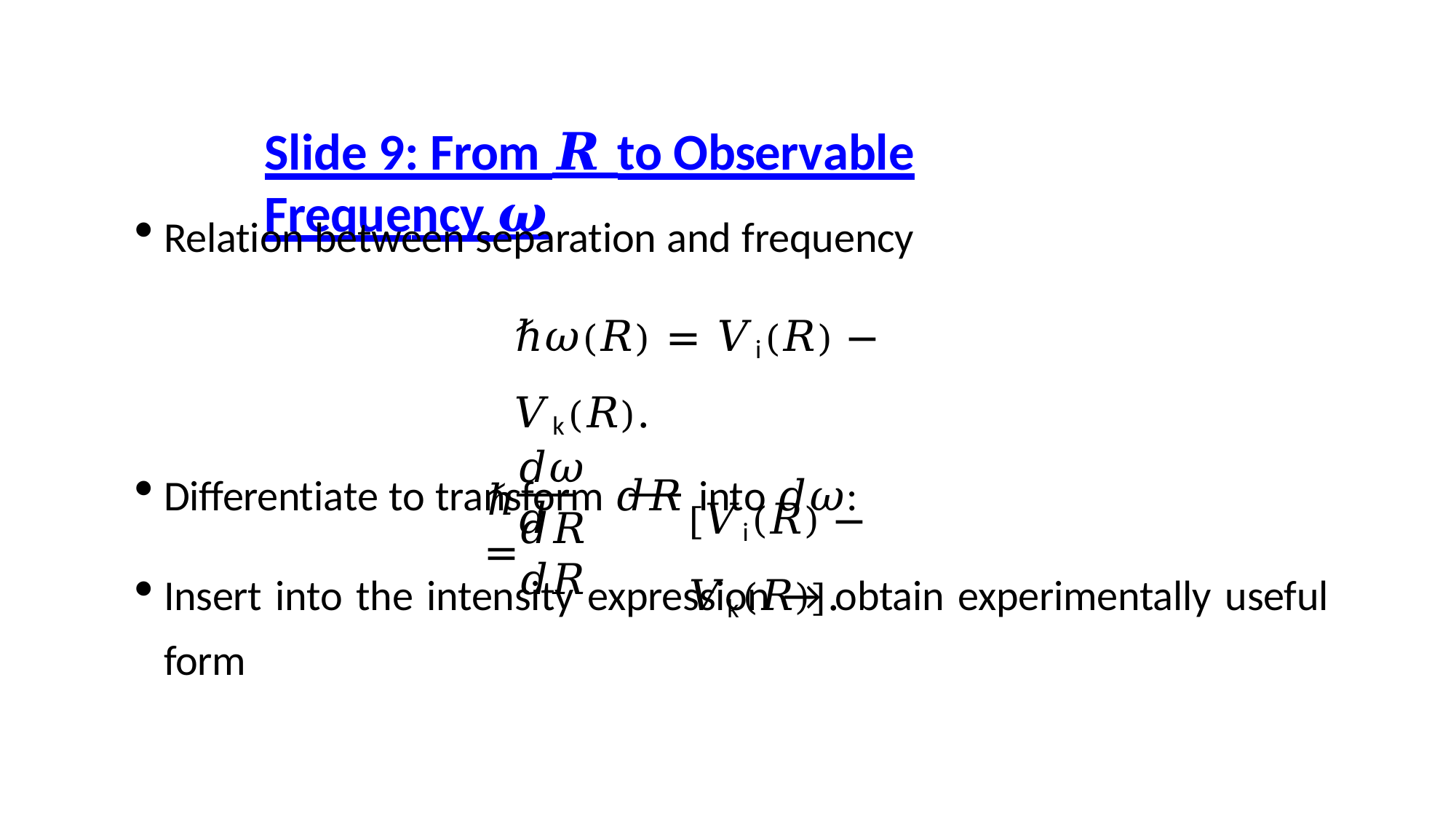

Slide 9: From 𝑹 to Observable Frequency 𝝎
Relation between separation and frequency
ℏ𝜔(𝑅) = 𝑉i(𝑅) − 𝑉k(𝑅).
Differentiate to transform 𝑑𝑅 into 𝑑𝜔:
𝑑𝜔	𝑑
[𝑉i(𝑅) − 𝑉k(𝑅)].
ℏ	=

𝑑𝑅	𝑑𝑅
Insert into the intensity expression → obtain experimentally useful
form